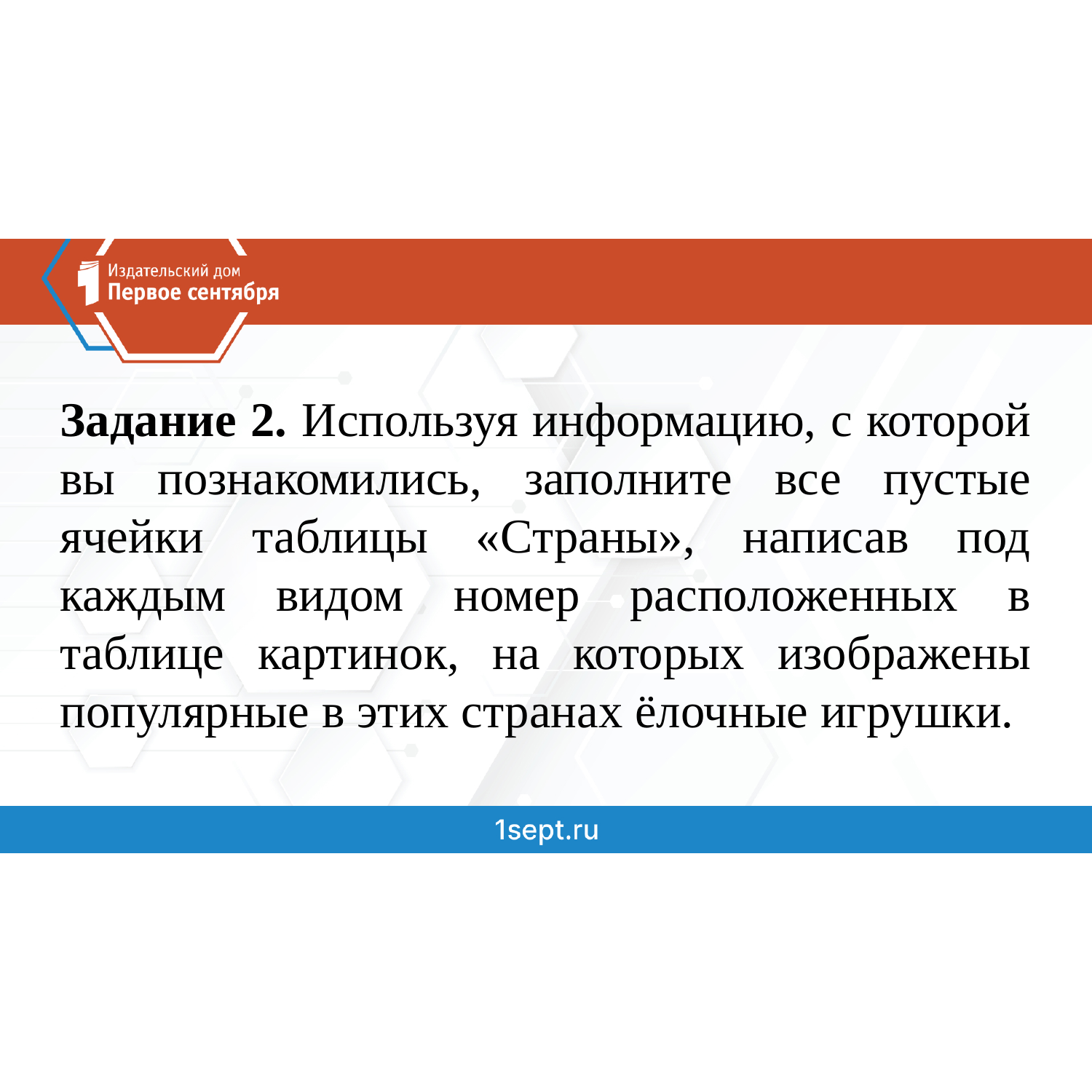

Задание 2. Используя информацию, с которой вы познакомились, заполните все пустые ячейки таблицы «Страны», написав под каждым видом номер расположенных в таблице картинок, на которых изображены популярные в этих странах ёлочные игрушки.